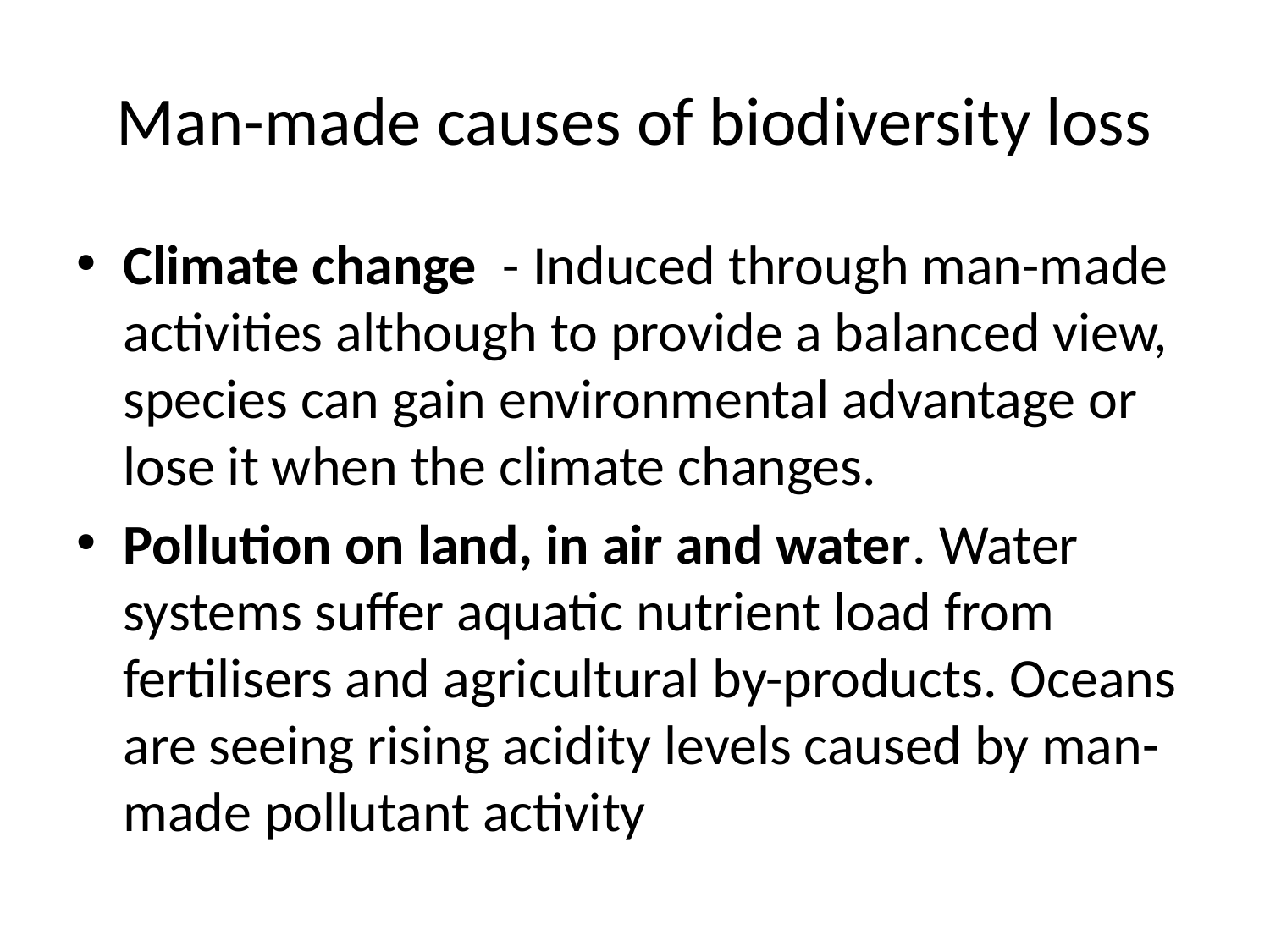

# Man-made causes of biodiversity loss
Climate change  - Induced through man-made activities although to provide a balanced view, species can gain environmental advantage or lose it when the climate changes.
Pollution on land, in air and water. Water systems suffer aquatic nutrient load from fertilisers and agricultural by-products. Oceans are seeing rising acidity levels caused by man-made pollutant activity